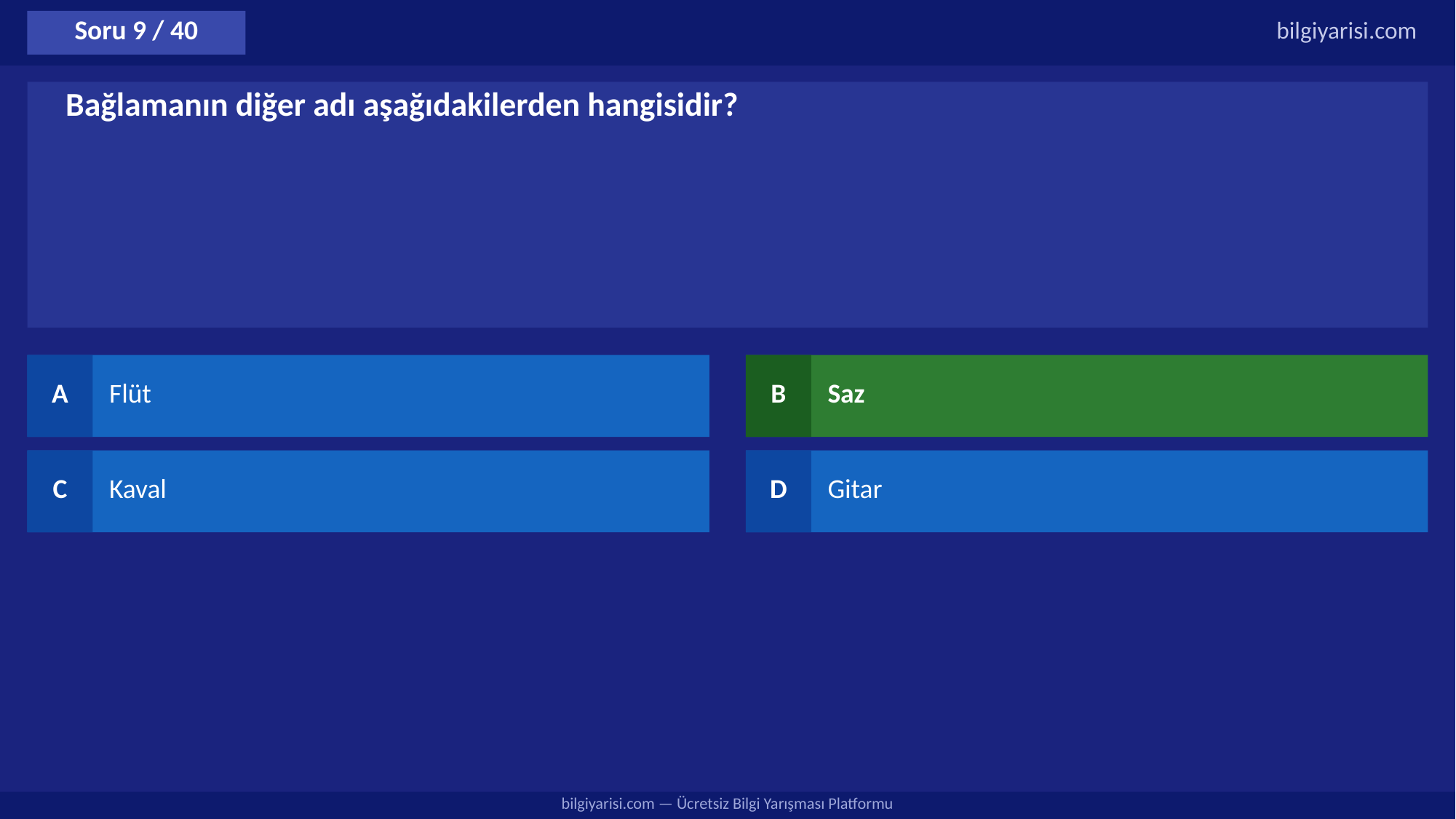

Soru 9 / 40
bilgiyarisi.com

Bağlamanın diğer adı aşağıdakilerden hangisidir?

A
Flüt

B
Saz

C
Kaval

D
Gitar
bilgiyarisi.com — Ücretsiz Bilgi Yarışması Platformu